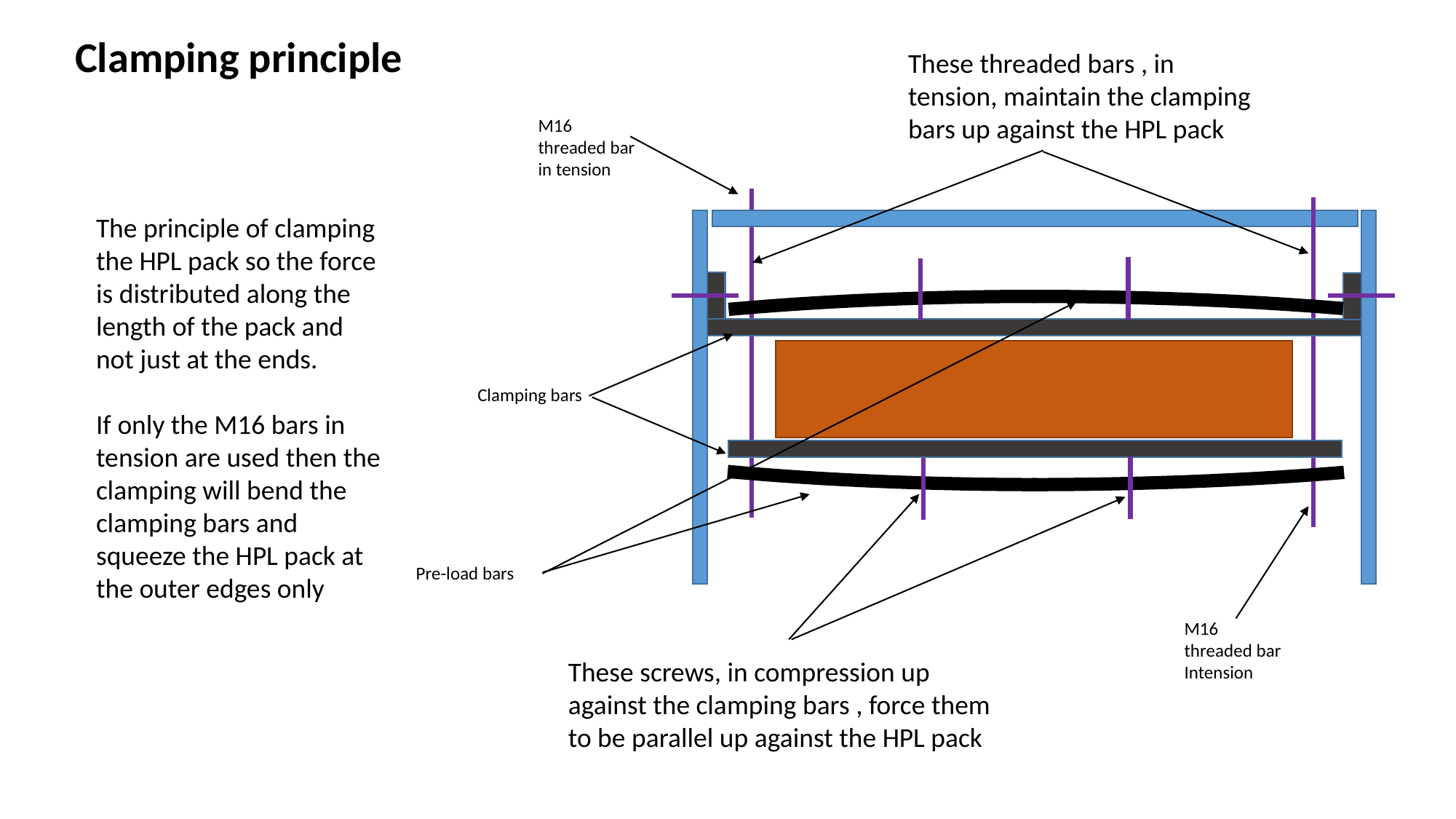

Clamping principle
These threaded bars , in tension, maintain the clamping bars up against the HPL pack
M16 threaded bar in tension

The principle of clamping the HPL pack so the force is distributed along the length of the pack and not just at the ends.

If only the M16 bars in tension are used then the clamping will bend the clamping bars and squeeze the HPL pack at the outer edges only

Clamping bars

Pre-load bars
M16 threaded bar
Intension
These screws, in compression up against the clamping bars , force them to be parallel up against the HPL pack